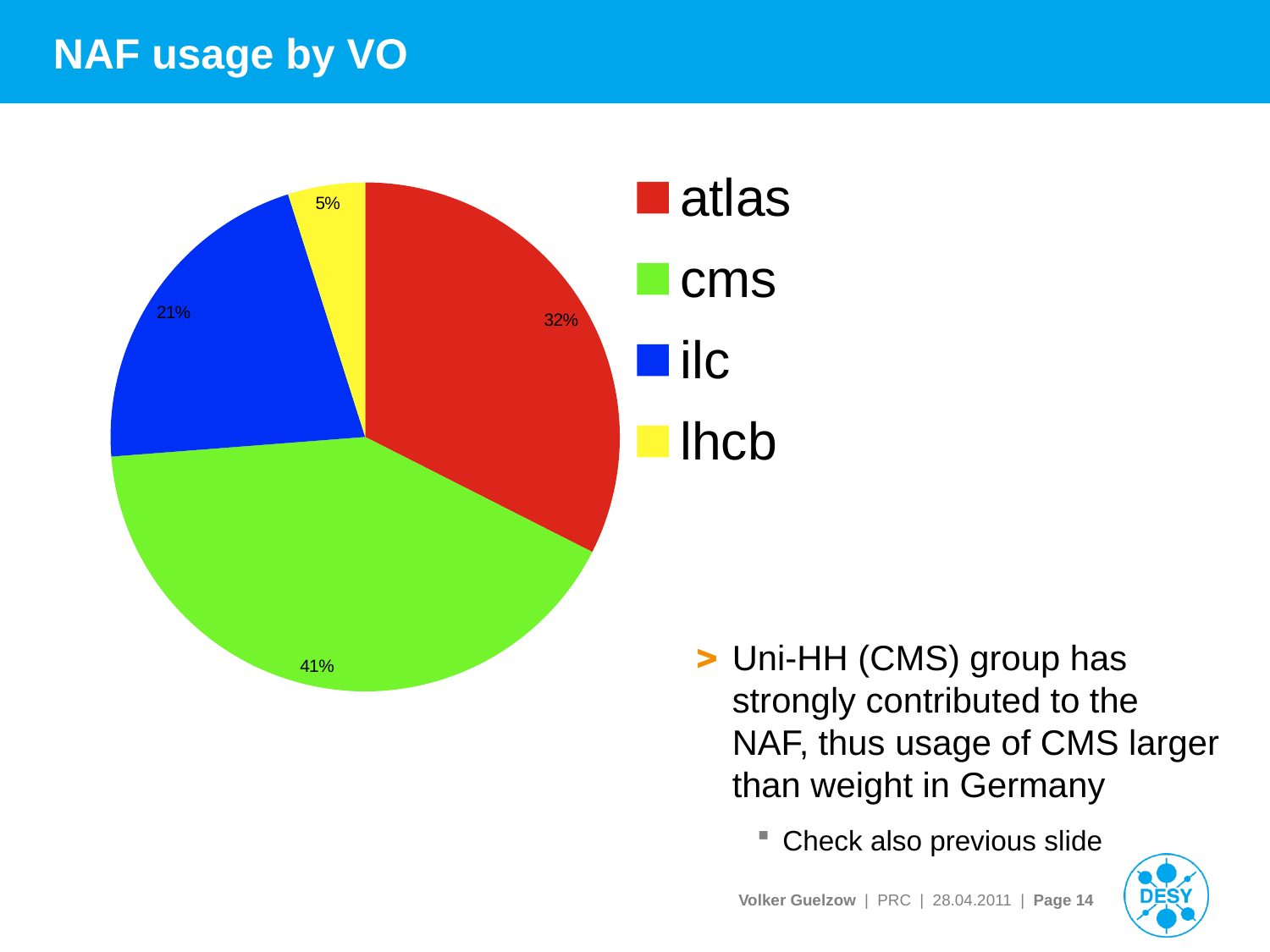

# NAF usage by VO

### Chart

| Category |  |
|---|---|
| atlas | 4238361588.0 |
| cms | 5390990051.0 |
| ilc  | 2784883175.0 |
| lhcb  | 639370327.0 |
Uni-HH (CMS) group has strongly contributed to the NAF, thus usage of CMS larger than weight in Germany
Check also previous slide